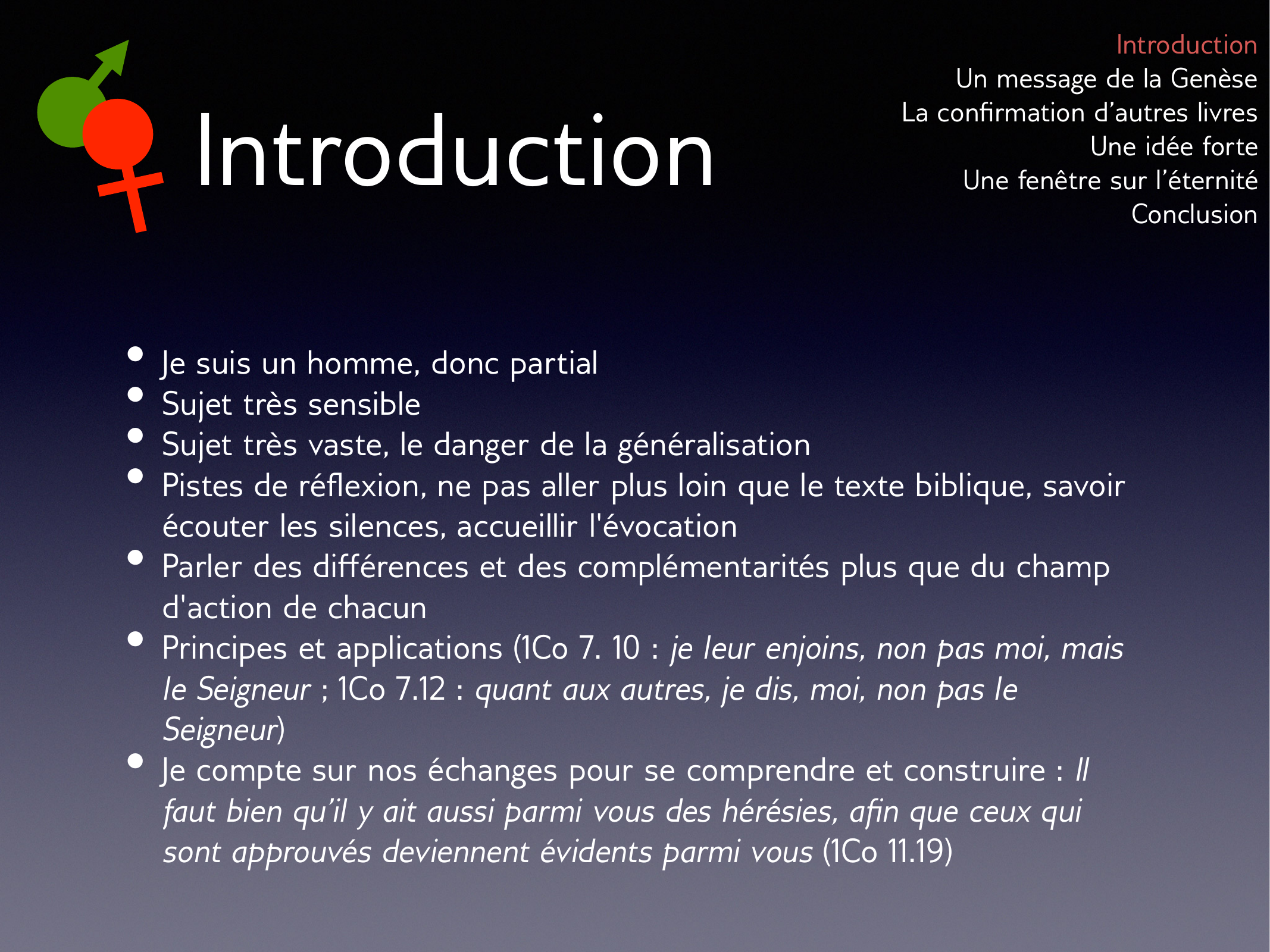

Introduction
Un message de la Genèse
La confirmation d’autres livres
Une idée forte
Une fenêtre sur l’éternité
Conclusion
# Introduction

Je suis un homme, donc partial
Sujet très sensible
Sujet très vaste, le danger de la généralisation
Pistes de réflexion, ne pas aller plus loin que le texte biblique, savoir écouter les silences, accueillir l'évocation
Parler des différences et des complémentarités plus que du champ d'action de chacun
Principes et applications (1Co 7. 10 : je leur enjoins, non pas moi, mais le Seigneur ; 1Co 7.12 : quant aux autres, je dis, moi, non pas le Seigneur)
Je compte sur nos échanges pour se comprendre et construire : Il faut bien qu’il y ait aussi parmi vous des hérésies, afin que ceux qui sont approuvés deviennent évidents parmi vous (1Co 11.19)